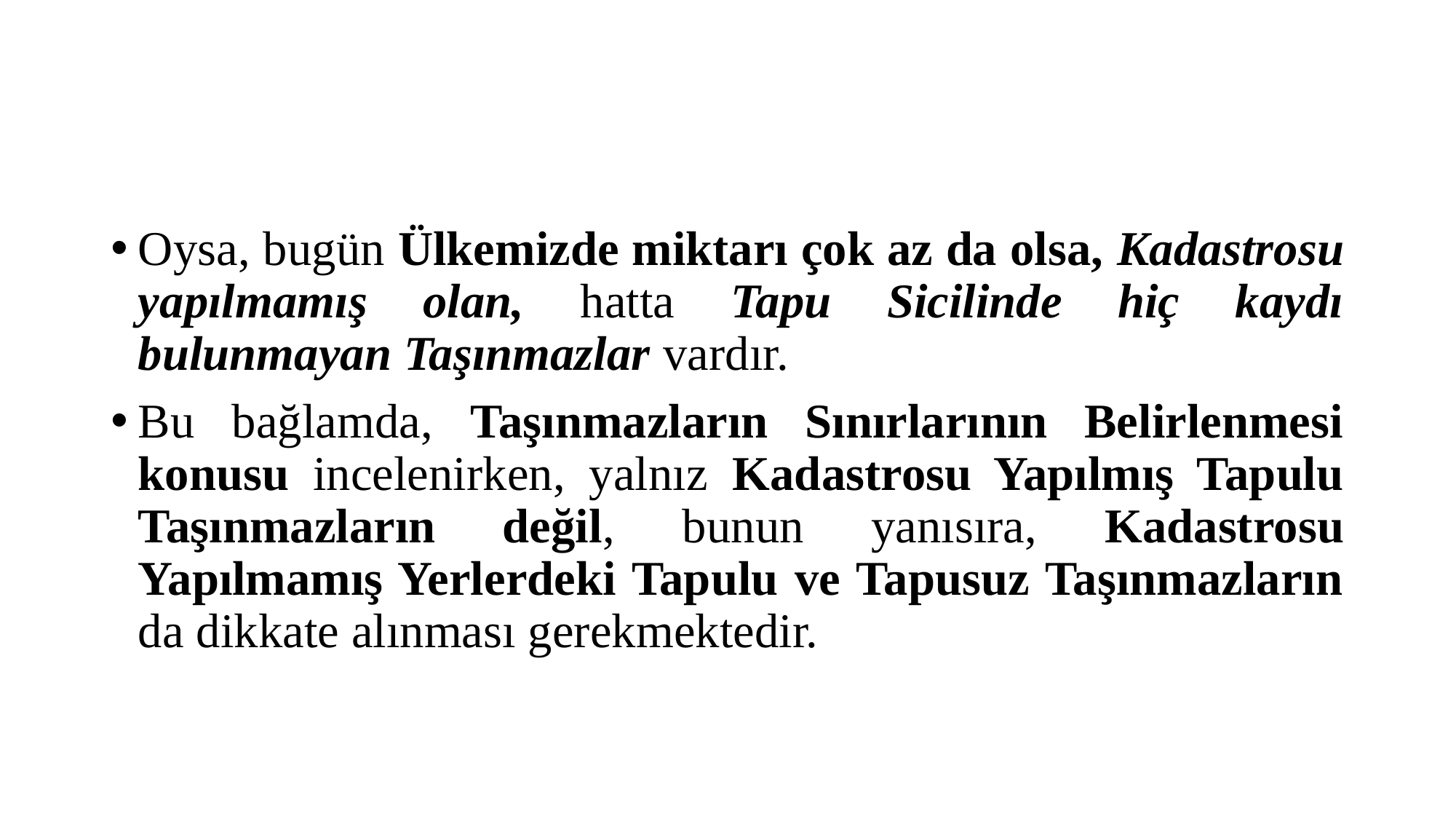

#
Oysa, bugün Ülkemizde miktarı çok az da olsa, Kadastrosu yapılmamış olan, hatta Tapu Sicilinde hiç kaydı bulunmayan Taşınmazlar vardır.
Bu bağlamda, Taşınmazların Sınırlarının Belirlenmesi konusu incelenirken, yalnız Kadastrosu Yapılmış Tapulu Taşınmazların değil, bunun yanısıra, Kadastrosu Yapılmamış Yerlerdeki Tapulu ve Tapusuz Taşınmazların da dikkate alınması gerekmektedir.